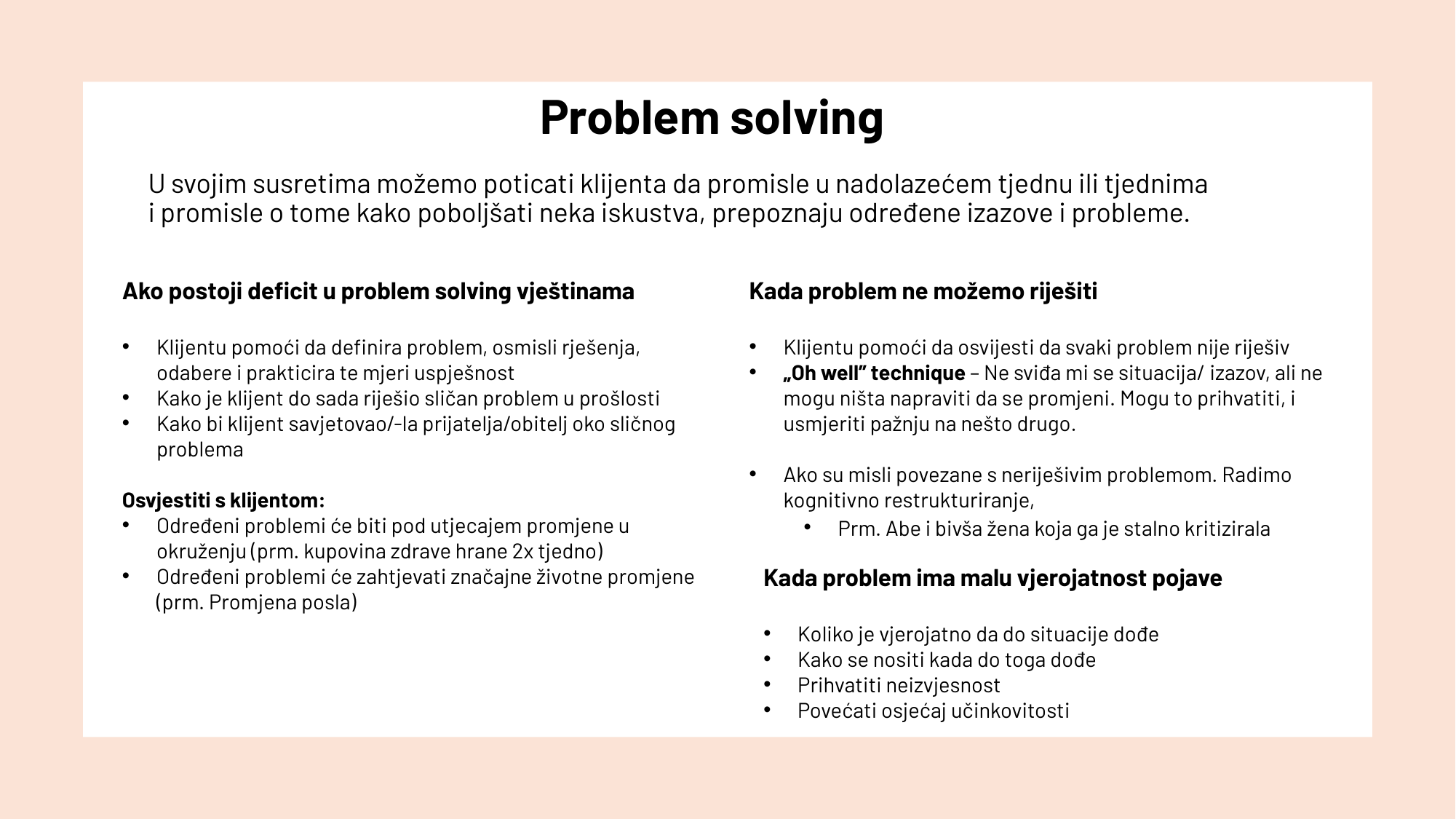

# Problem solving

U svojim susretima možemo poticati klijenta da promisle u nadolazećem tjednu ili tjednima i promisle o tome kako poboljšati neka iskustva, prepoznaju određene izazove i probleme.

Ako postoji deficit u problem solving vještinama

Klijentu pomoći da definira problem, osmisli rješenja, odabere i prakticira te mjeri uspješnost
Kako je klijent do sada riješio sličan problem u prošlosti
Kako bi klijent savjetovao/-la prijatelja/obitelj oko sličnog problema
Osvjestiti s klijentom:
Određeni problemi će biti pod utjecajem promjene u okruženju (prm. kupovina zdrave hrane 2x tjedno)
Određeni problemi će zahtjevati značajne životne promjene (prm. Promjena posla)

Kada problem ne možemo riješiti

Klijentu pomoći da osvijesti da svaki problem nije riješiv
„Oh well” technique – Ne sviđa mi se situacija/ izazov, ali ne mogu ništa napraviti da se promjeni. Mogu to prihvatiti, i usmjeriti pažnju na nešto drugo.
Ako su misli povezane s neriješivim problemom. Radimo kognitivno restrukturiranje,
Prm. Abe i bivša žena koja ga je stalno kritizirala
Kada problem ima malu vjerojatnost pojave

Koliko je vjerojatno da do situacije dođe
Kako se nositi kada do toga dođe
Prihvatiti neizvjesnost
Povećati osjećaj učinkovitosti